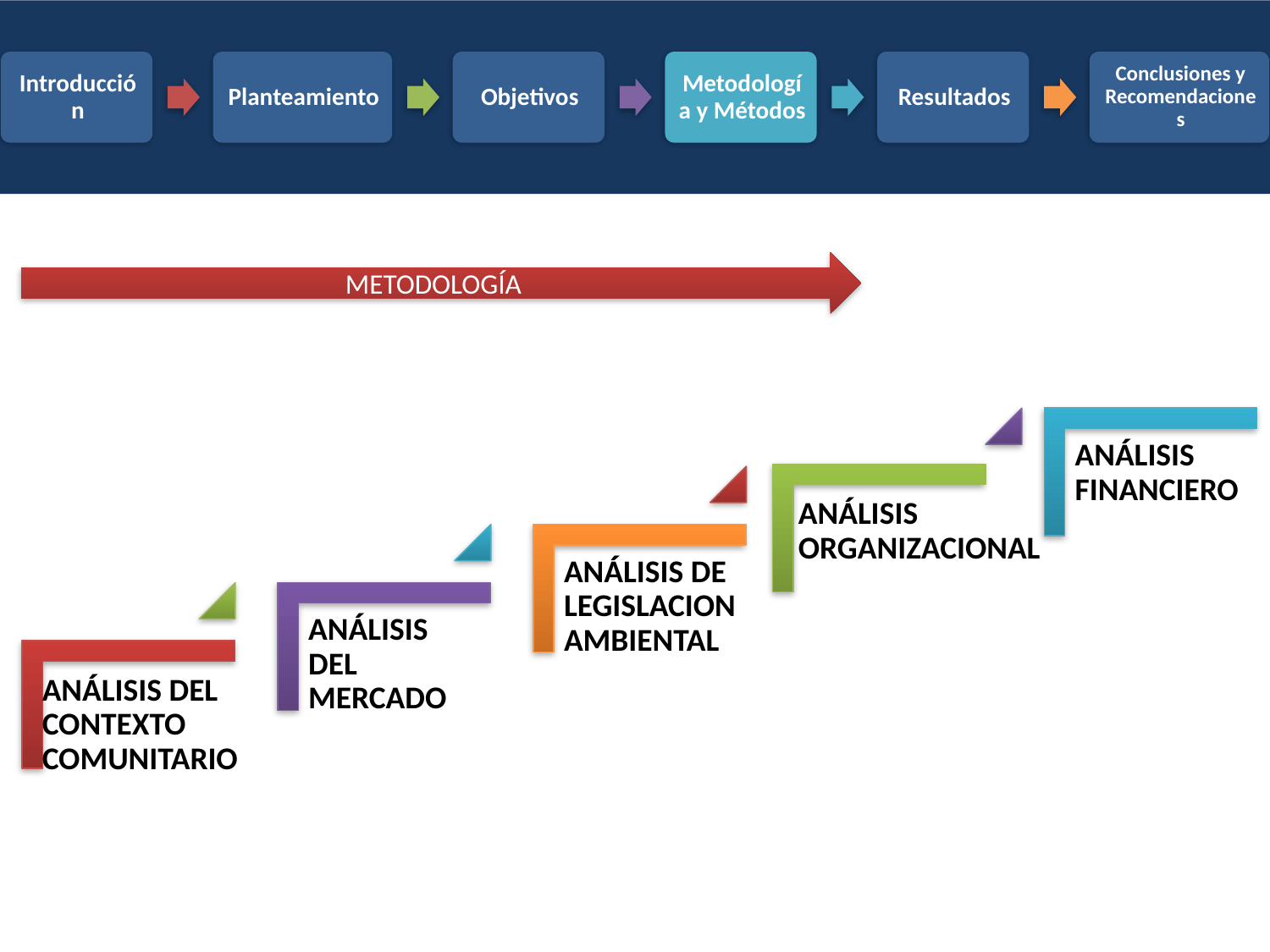

Introducción

Planteamiento

Objetivos

Metodología y Métodos

Resultados

Conclusiones y Recomendaciones
METODOLOGÍA
ANÁLISIS DEL CONTEXTO COMUNITARIO
ANÁLISIS DEL MERCADO
ANÁLISIS DE LEGISLACION AMBIENTAL
ANÁLISIS ORGANIZACIONAL
ANÁLISIS FINANCIERO